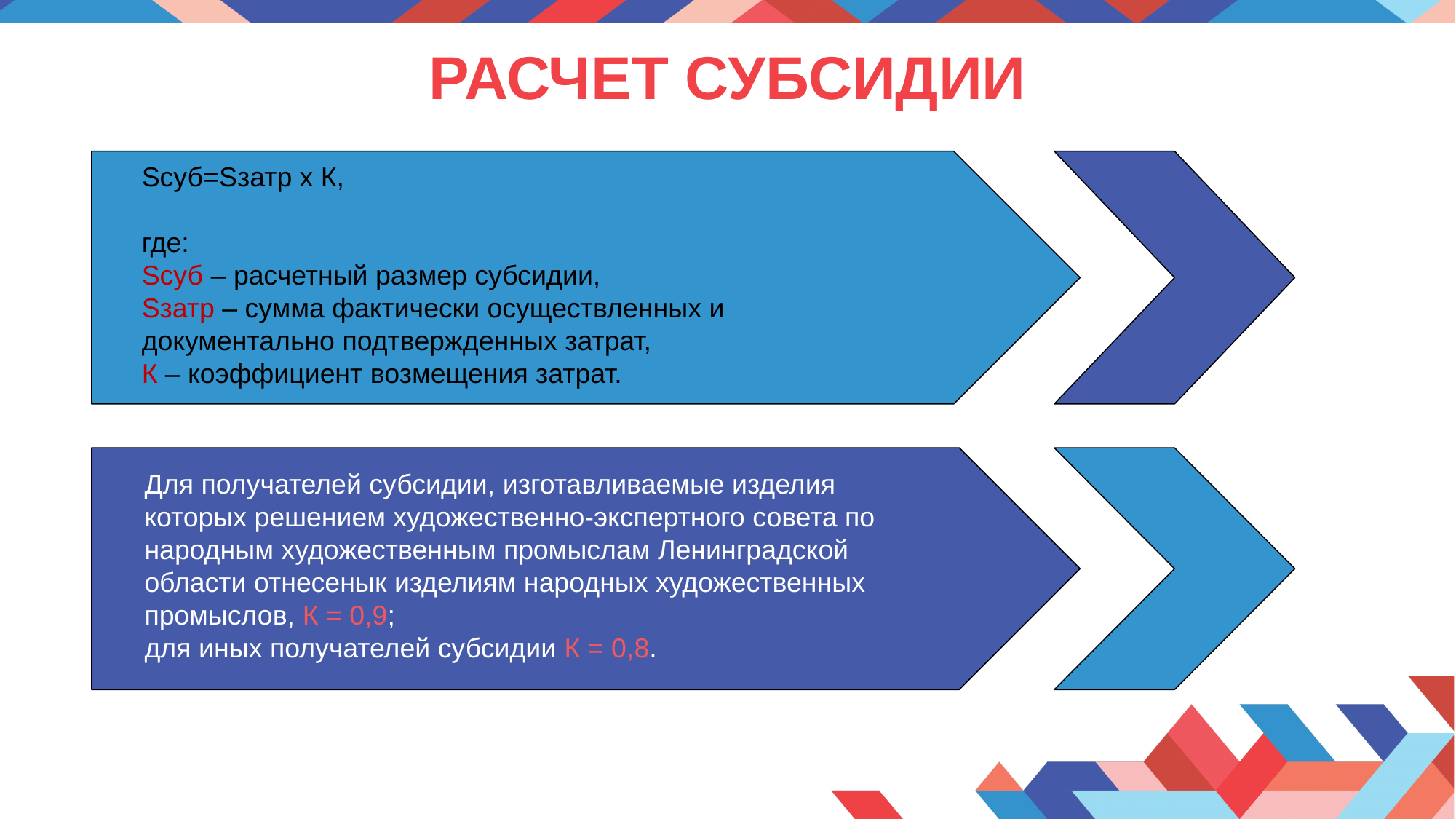

# РАСЧЕТ СУБСИДИИ

Sсуб=Sзатр x К,

где:
Sсуб – расчетный размер субсидии,
Sзатр – сумма фактически осуществленных и документально подтвержденных затрат,
К – коэффициент возмещения затрат.

Для получателей субсидии, изготавливаемые изделия которых решением художественно-экспертного совета по народным художественным промыслам Ленинградской области отнесенык изделиям народных художественных промыслов, К = 0,9;
для иных получателей субсидии К = 0,8.